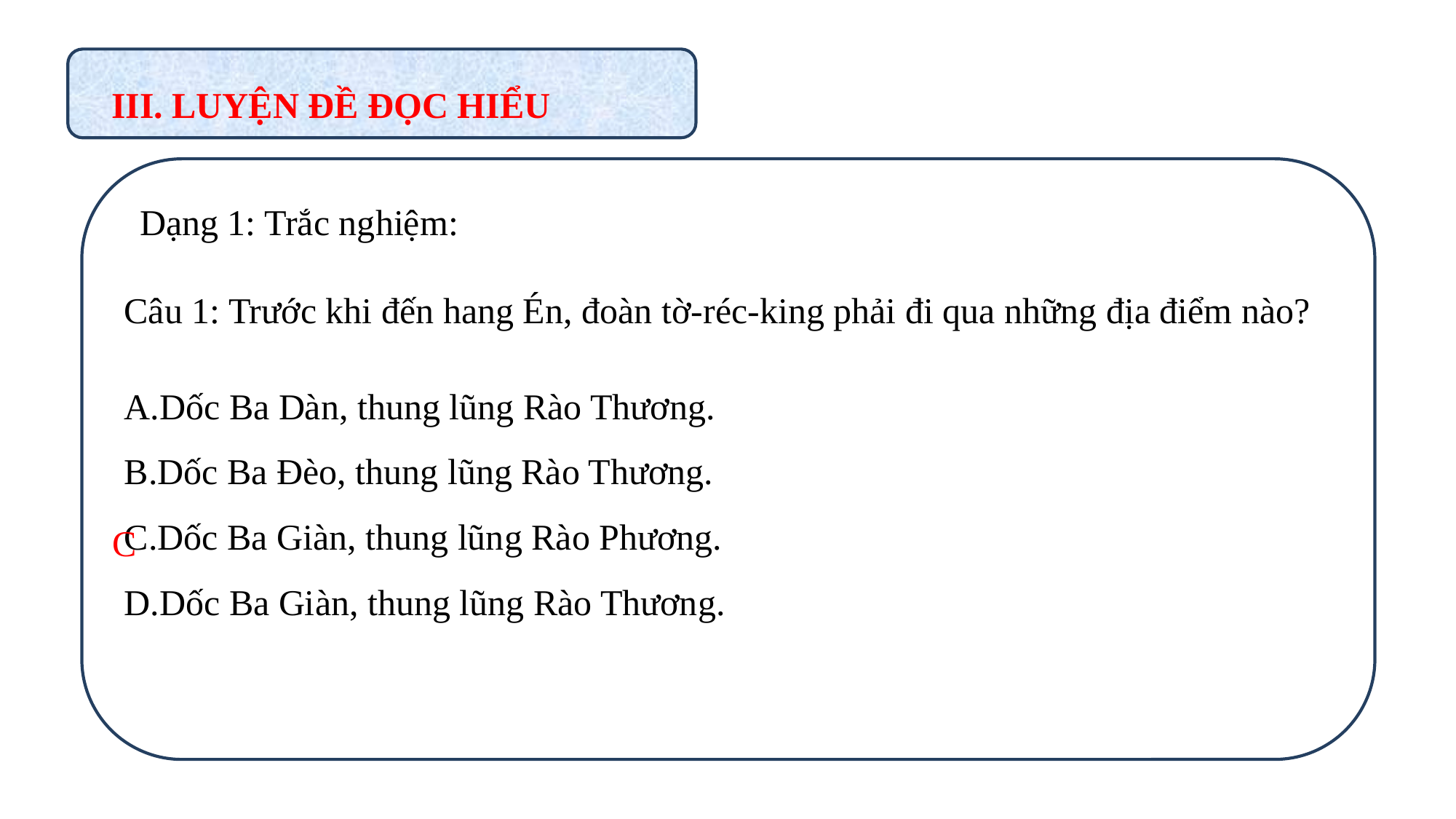

III. LUYỆN ĐỀ ĐỌC HIỂU

Dạng 1: Trắc nghiệm:
Câu 1: Trước khi đến hang Én, đoàn tờ-réc-king phải đi qua những địa điểm nào?
Dốc Ba Dàn, thung lũng Rào Thương.
Dốc Ba Đèo, thung lũng Rào Thương.
Dốc Ba Giàn, thung lũng Rào Phương.
Dốc Ba Giàn, thung lũng Rào Thương.
C